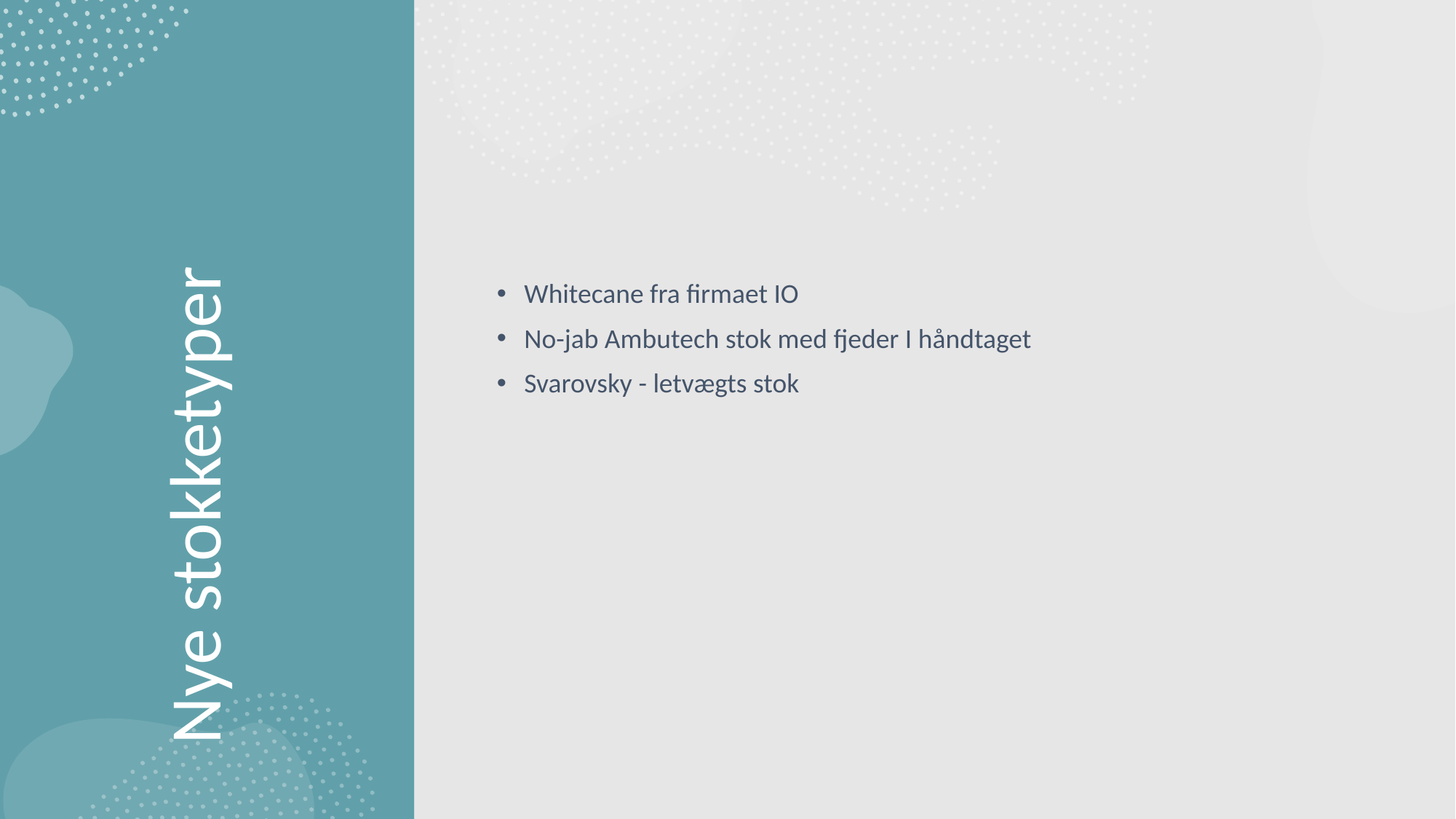

Whitecane fra firmaet IO
No-jab Ambutech stok med fjeder I håndtaget
Svarovsky - letvægts stok

# Nye stokketyper